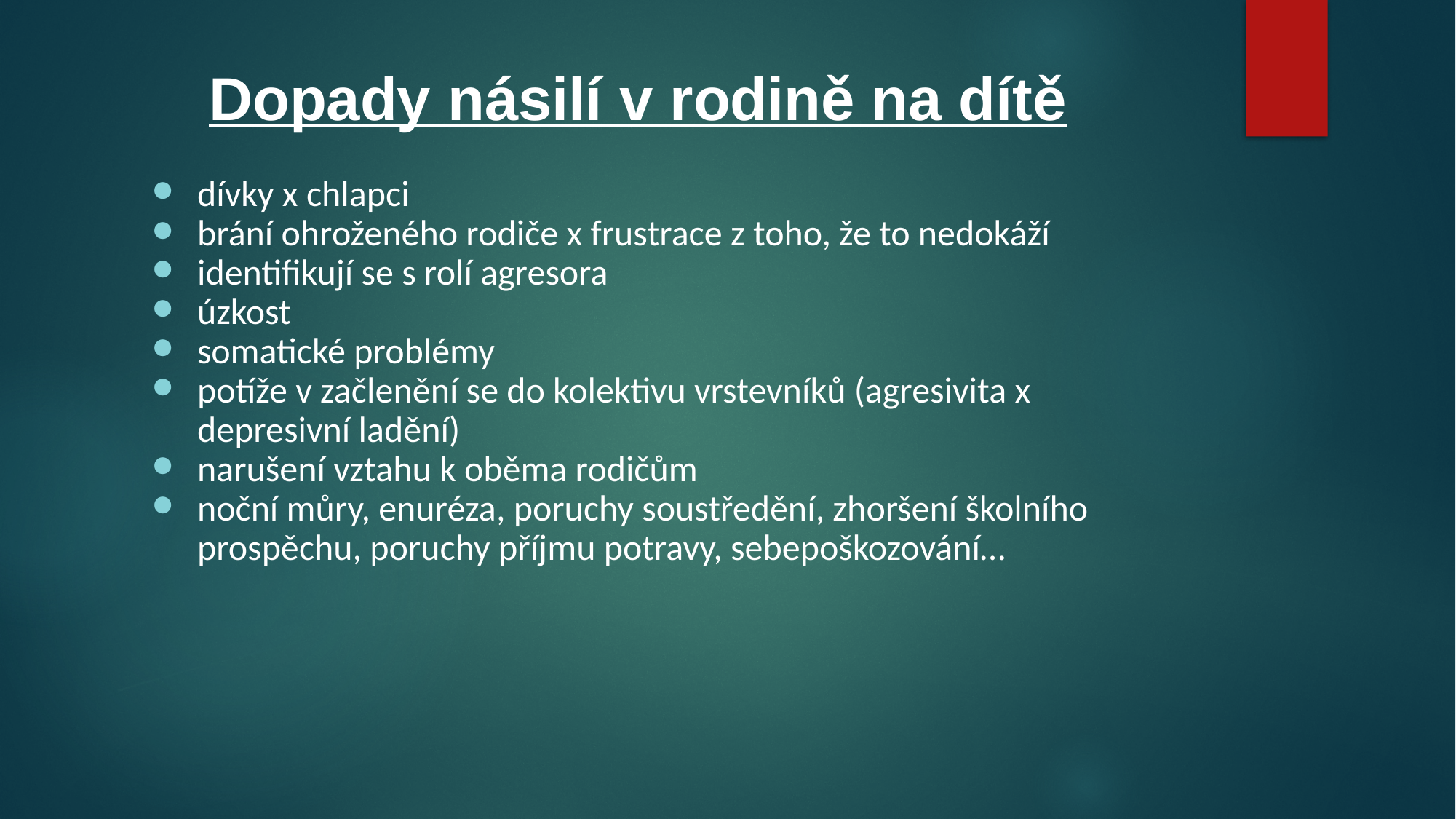

# Dopady násilí v rodině na dítě
dívky x chlapci
brání ohroženého rodiče x frustrace z toho, že to nedokáží
identifikují se s rolí agresora
úzkost
somatické problémy
potíže v začlenění se do kolektivu vrstevníků (agresivita x depresivní ladění)
narušení vztahu k oběma rodičům
noční můry, enuréza, poruchy soustředění, zhoršení školního prospěchu, poruchy příjmu potravy, sebepoškozování…